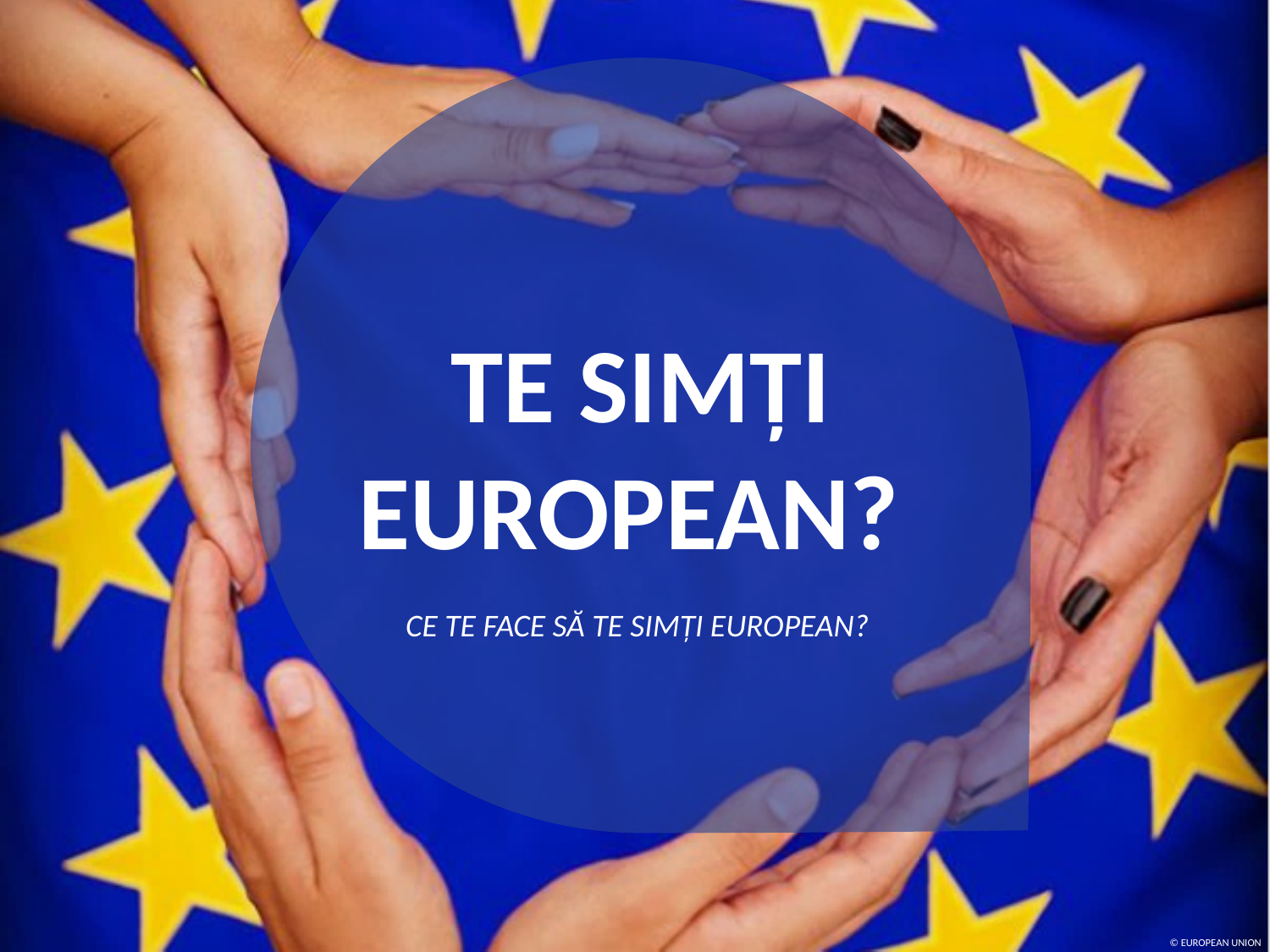

TE SIMȚI EUROPEAN?
CE TE FACE SĂ TE SIMȚI EUROPEAN?
© EUROPEAN UNION